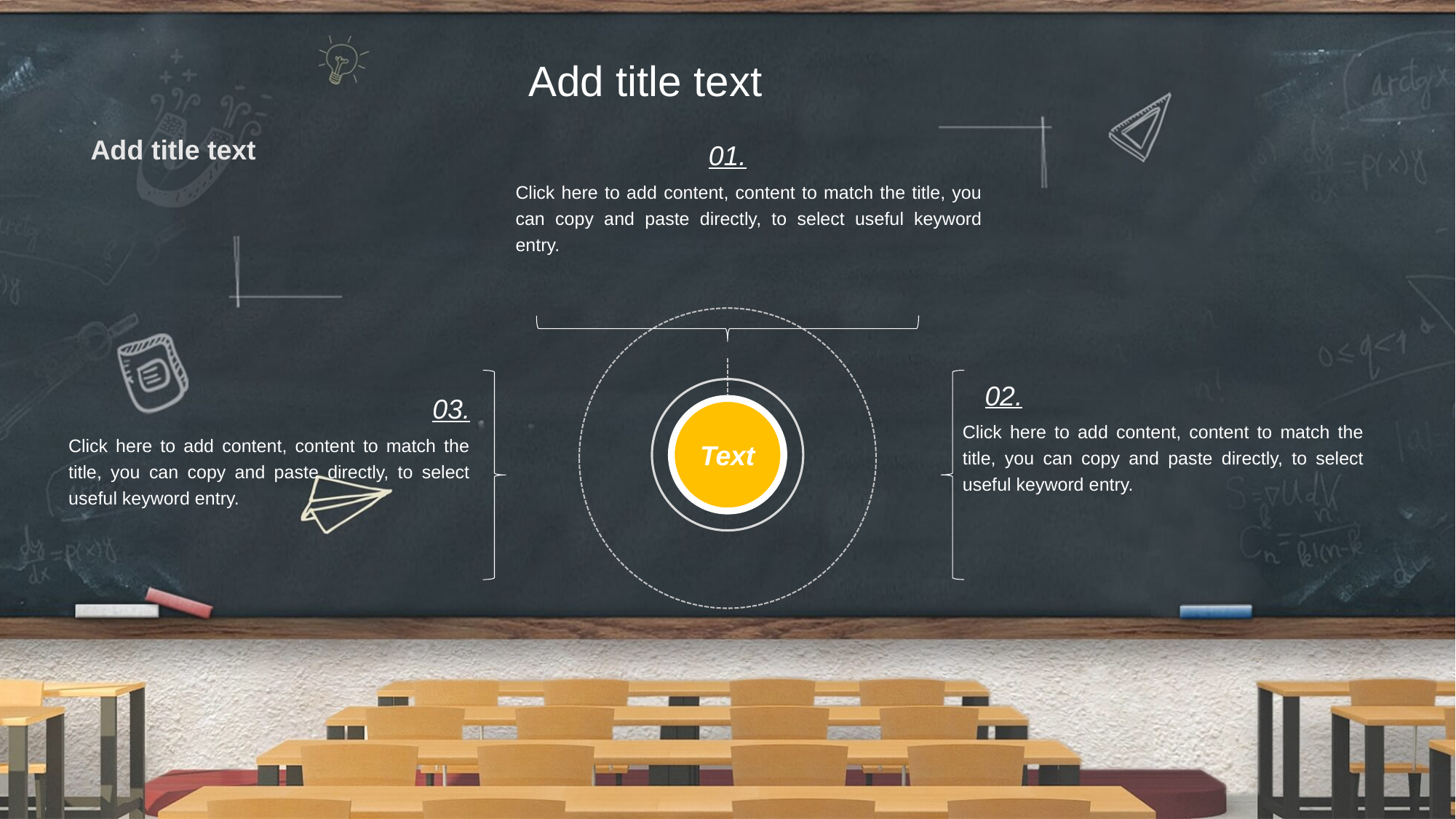

Add title text
Add title text
01.
Click here to add content, content to match the title, you can copy and paste directly, to select useful keyword entry.

Text
02.
Click here to add content, content to match the title, you can copy and paste directly, to select useful keyword entry.

03.
Click here to add content, content to match the title, you can copy and paste directly, to select useful keyword entry.